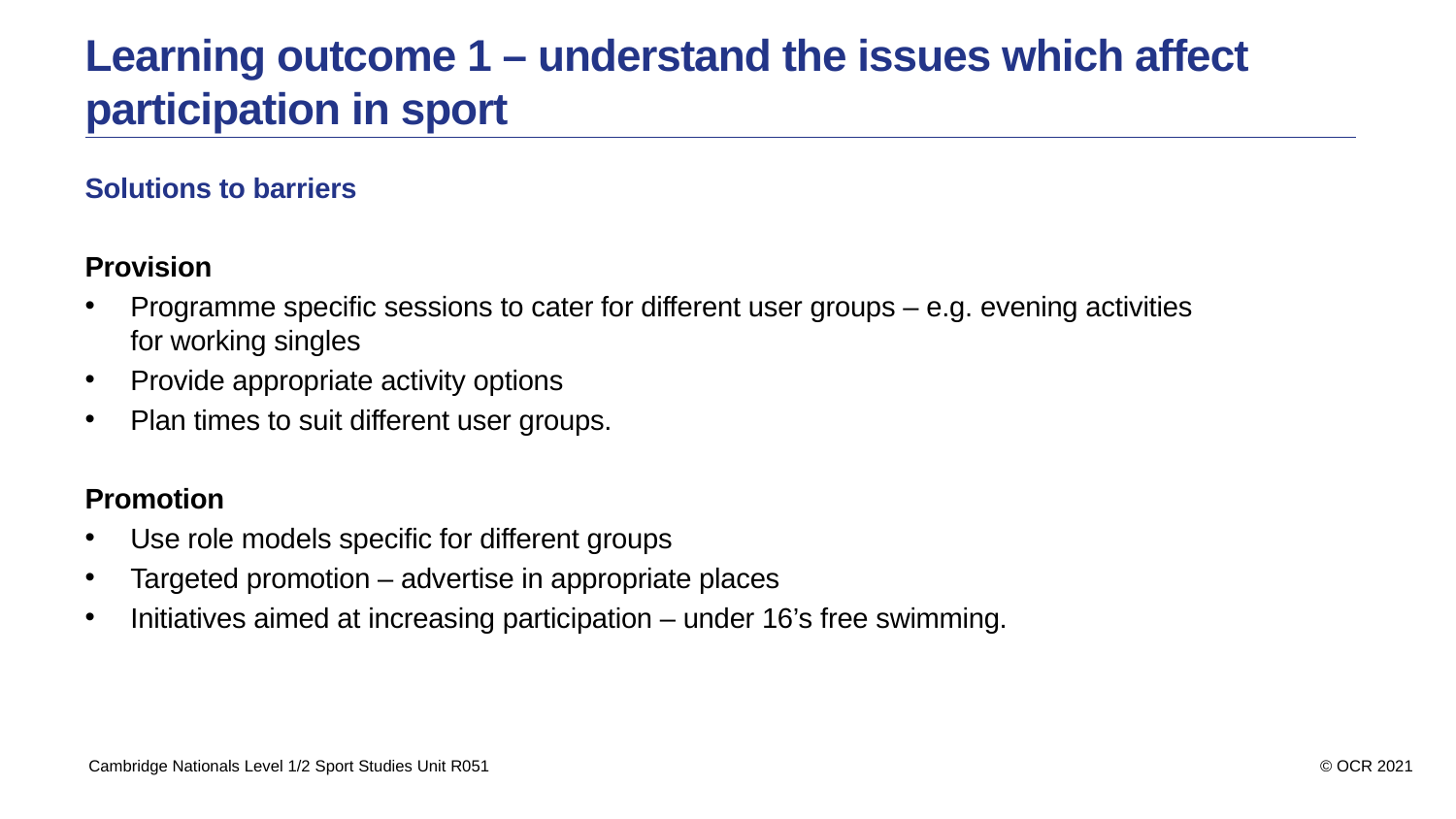

Learning outcome 1 – understand the issues which affect participation in sport
Solutions to barriers

Provision
Programme specific sessions to cater for different user groups – e.g. evening activities for working singles
Provide appropriate activity options
Plan times to suit different user groups.

Promotion
Use role models specific for different groups
Targeted promotion – advertise in appropriate places
Initiatives aimed at increasing participation – under 16’s free swimming.